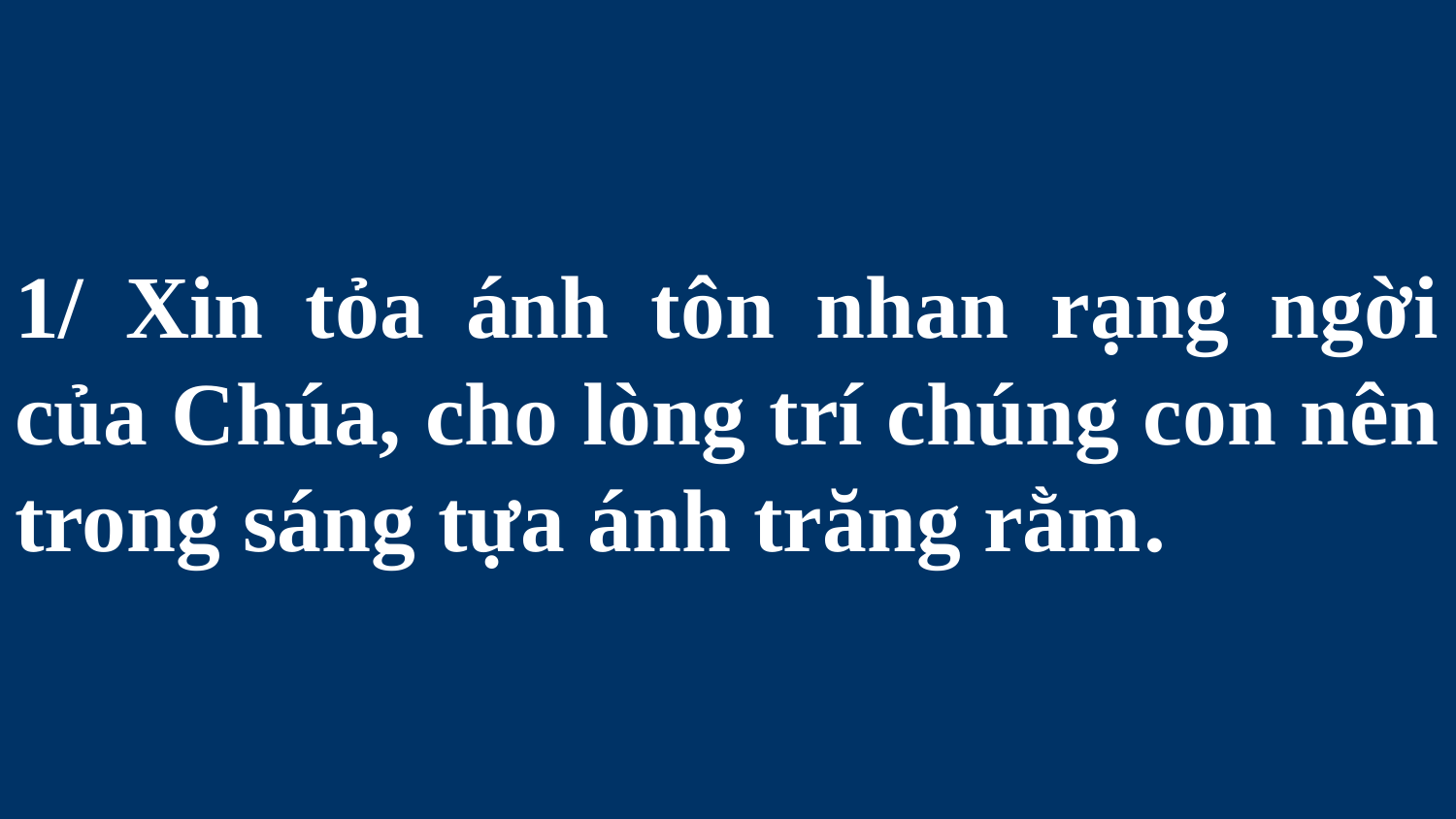

# 1/ Xin tỏa ánh tôn nhan rạng ngời của Chúa, cho lòng trí chúng con nên trong sáng tựa ánh trăng rằm.